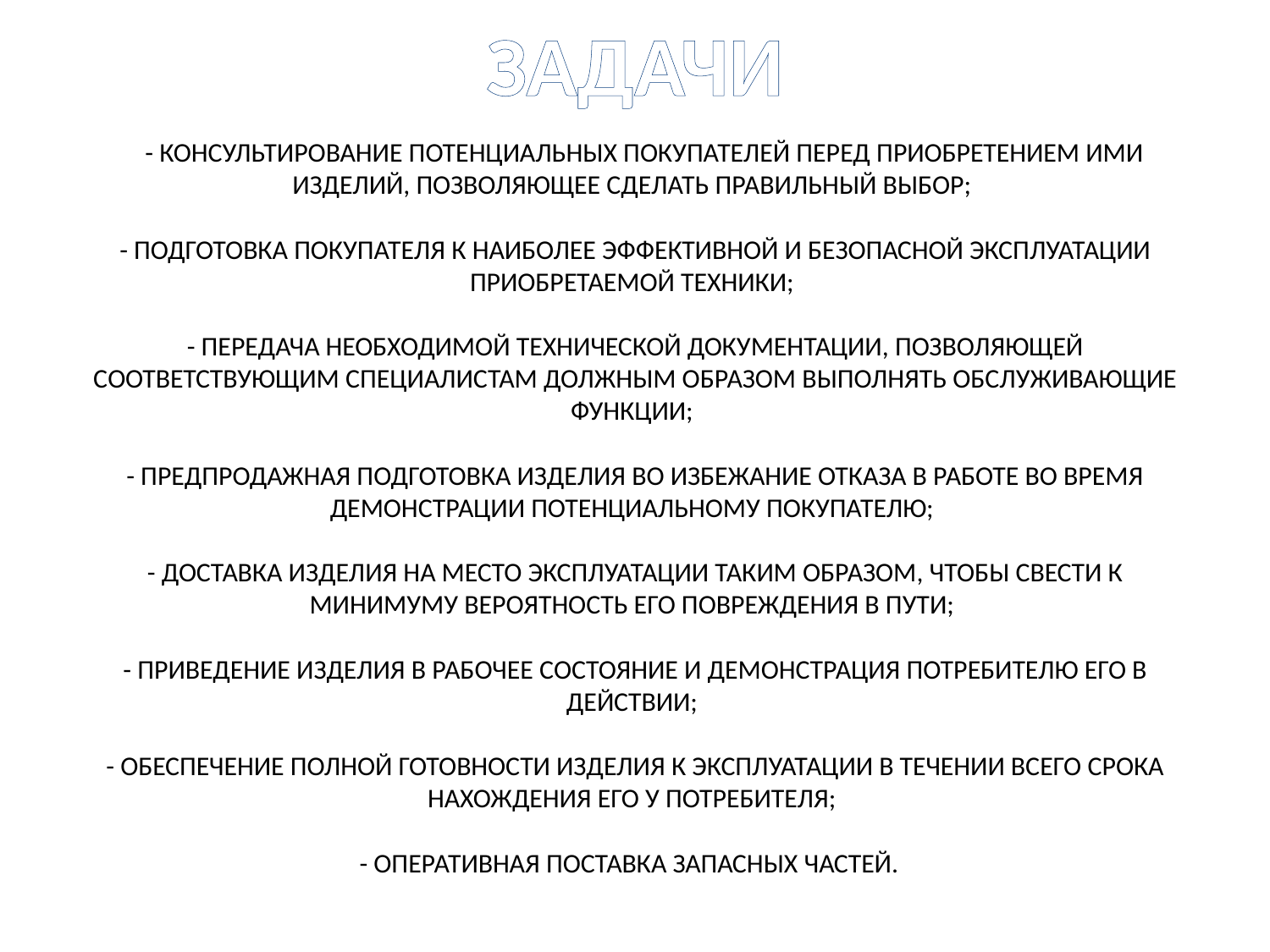

ЗАДАЧИ
# - консультирование потенциальных покупателей перед приобретением ими изделий, позволяющее сделать правильный выбор; - подготовка покупателя к наиболее эффективной и безопасной эксплуатации приобретаемой техники; - передача необходимой технической документации, позволяющей соответствующим специалистам должным образом выполнять обслуживающие функции; - предпродажная подготовка изделия во избежание отказа в работе во время демонстрации потенциальному покупателю; - доставка изделия на место эксплуатации таким образом, чтобы свести к минимуму вероятность его повреждения в пути; - приведение изделия в рабочее состояние и демонстрация потребителю его в действии; - обеспечение полной готовности изделия к эксплуатации в течении всего срока нахождения его у потребителя; - оперативная поставка запасных частей.